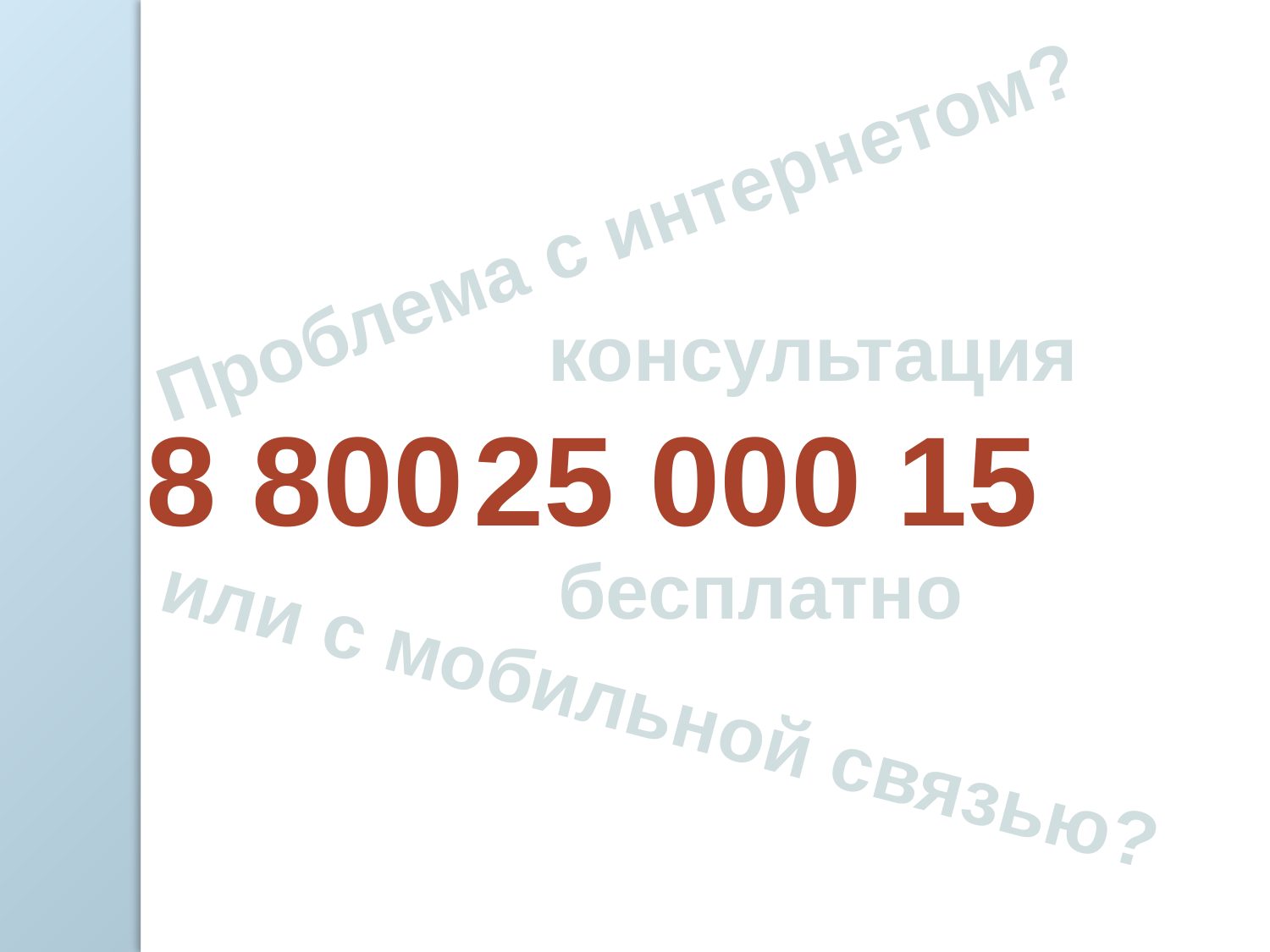

Проблема с интернетом?
консультация
8 800 25 000 15
бесплатно
или с мобильной связью?